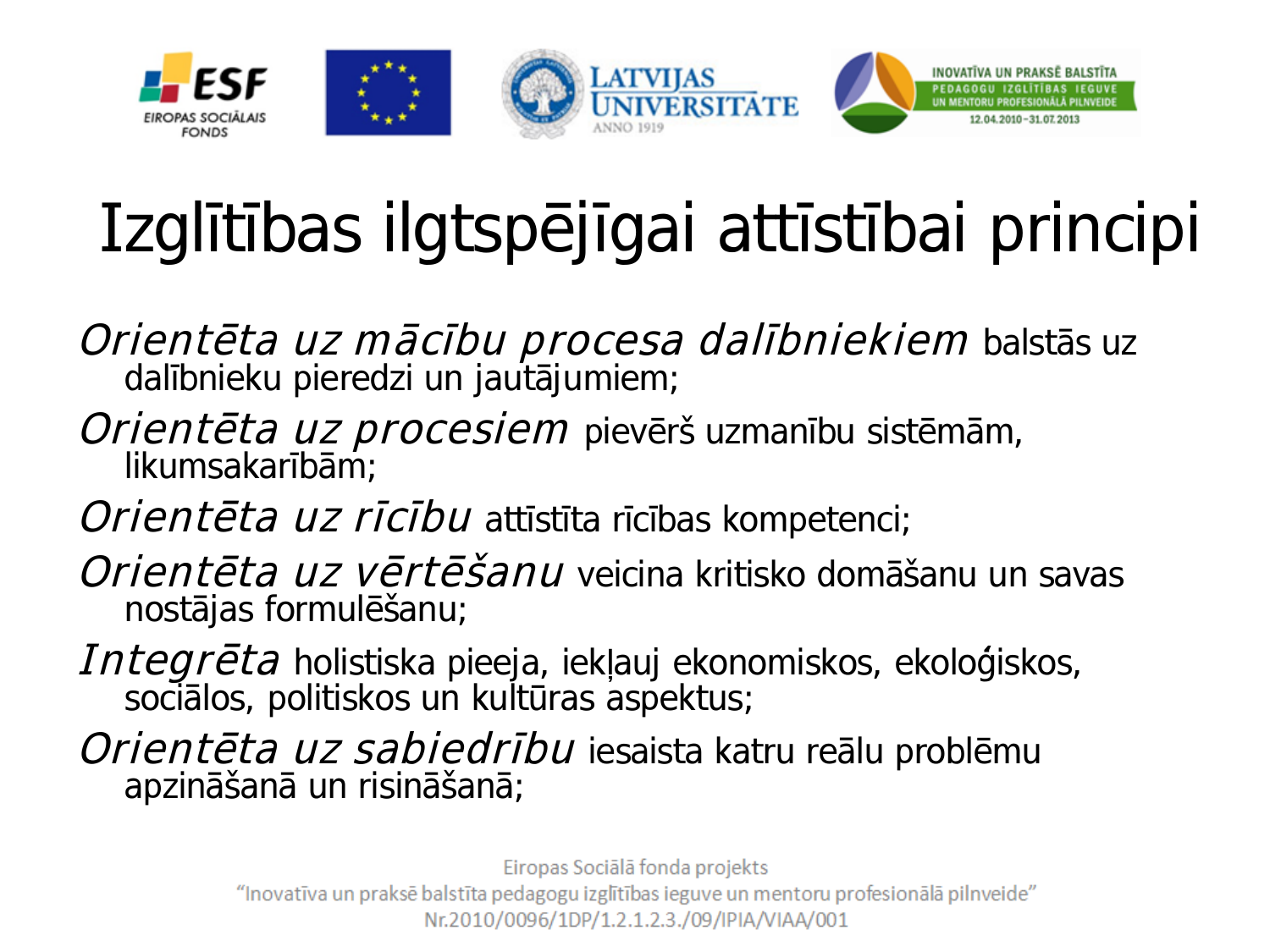

# Izglītības ilgtspējīgai attīstībai principi
Orientēta uz mācību procesa dalībniekiem balstās uz dalībnieku pieredzi un jautājumiem;
Orientēta uz procesiem pievērš uzmanību sistēmām, likumsakarībām;
Orientēta uz rīcību attīstīta rīcības kompetenci;
Orientēta uz vērtēšanu veicina kritisko domāšanu un savas nostājas formulēšanu;
Integrēta holistiska pieeja, iekļauj ekonomiskos, ekoloģiskos, sociālos, politiskos un kultūras aspektus;
Orientēta uz sabiedrību iesaista katru reālu problēmu apzināšanā un risināšanā;